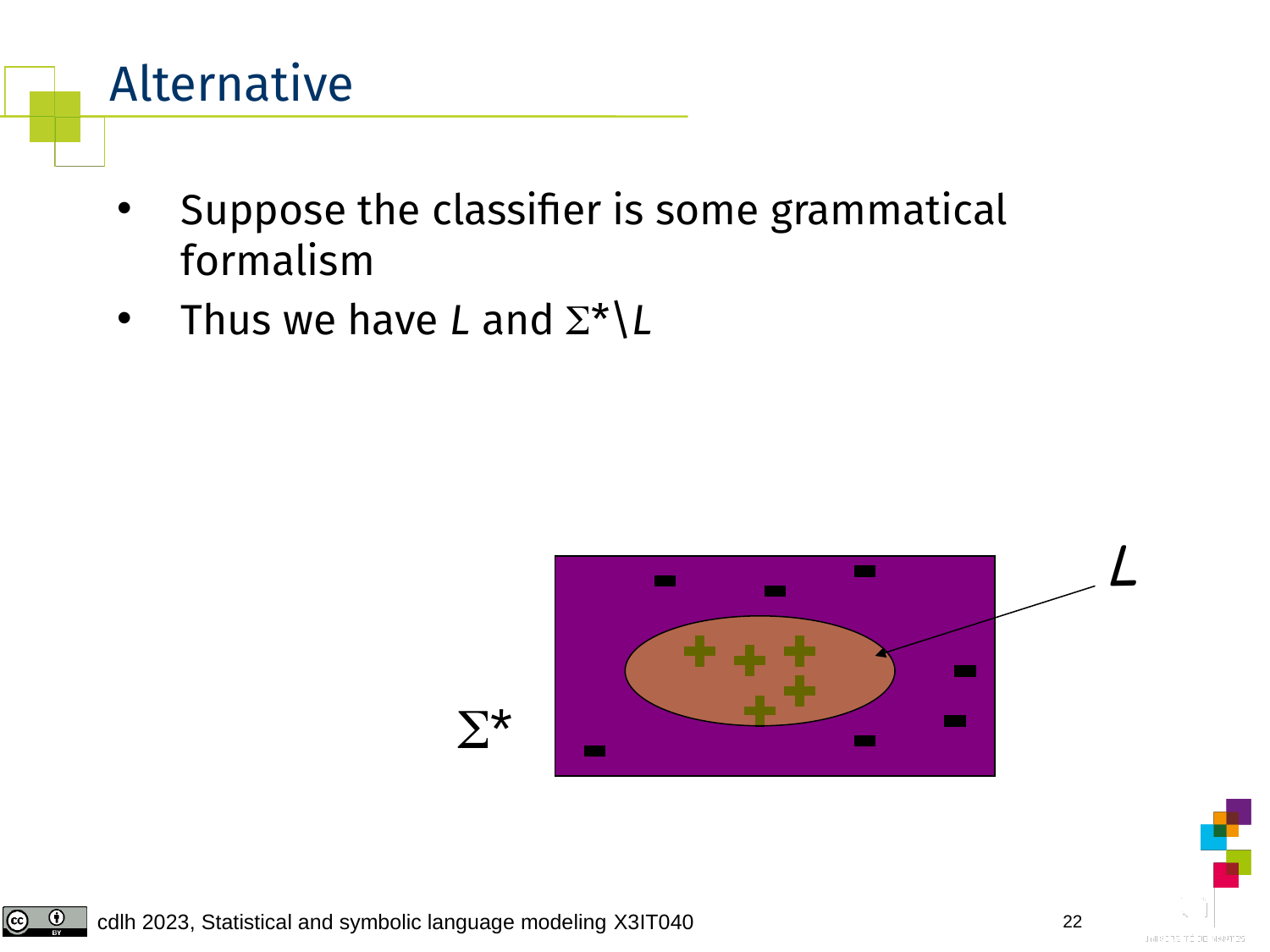

# Alternative
Suppose the classifier is some grammatical formalism
Thus we have L and Σ*\L
L

Σ*

22